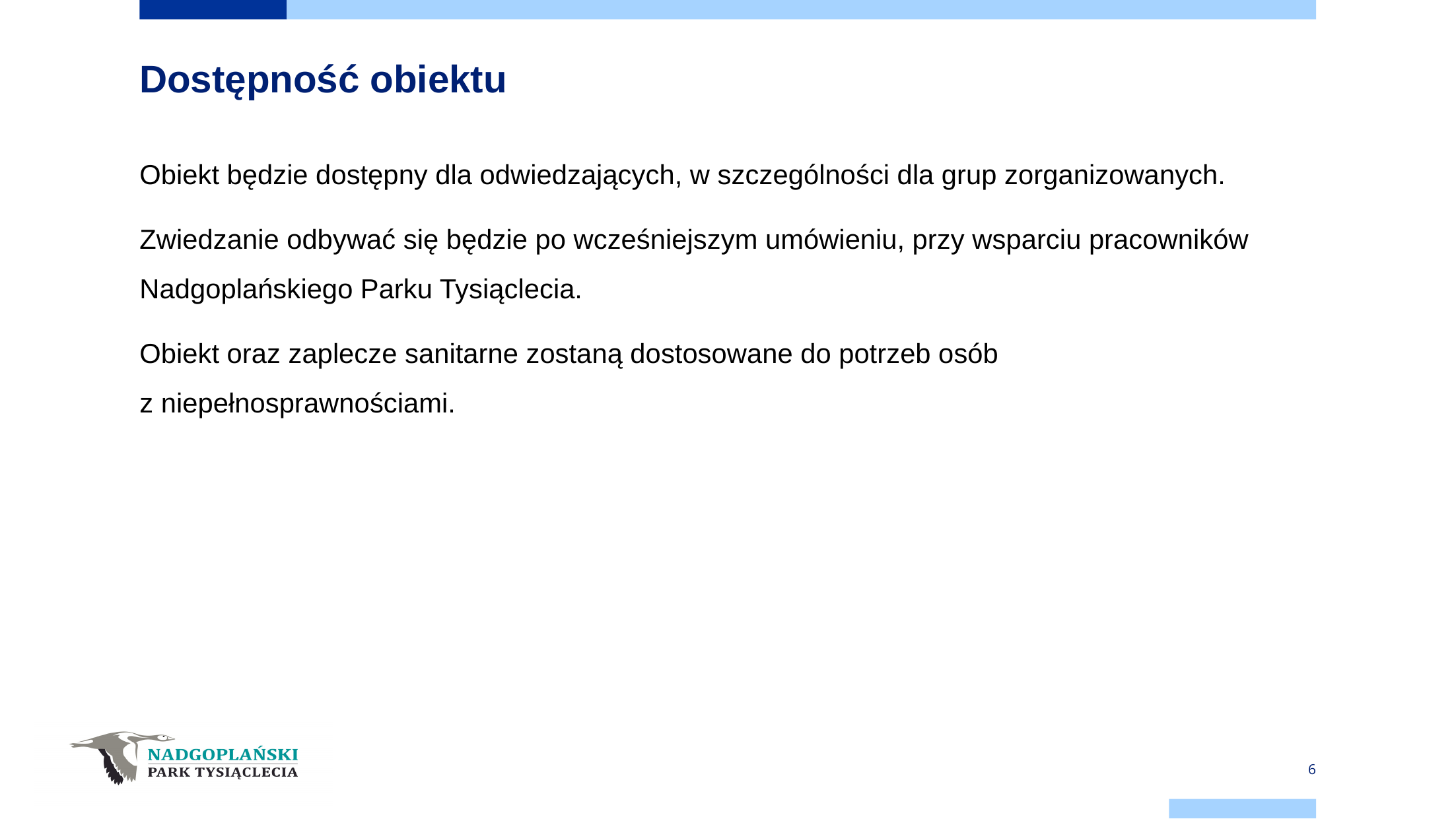

# Dostępność obiektu
Obiekt będzie dostępny dla odwiedzających, w szczególności dla grup zorganizowanych.
Zwiedzanie odbywać się będzie po wcześniejszym umówieniu, przy wsparciu pracowników Nadgoplańskiego Parku Tysiąclecia.
Obiekt oraz zaplecze sanitarne zostaną dostosowane do potrzeb osób
z niepełnosprawnościami.

6